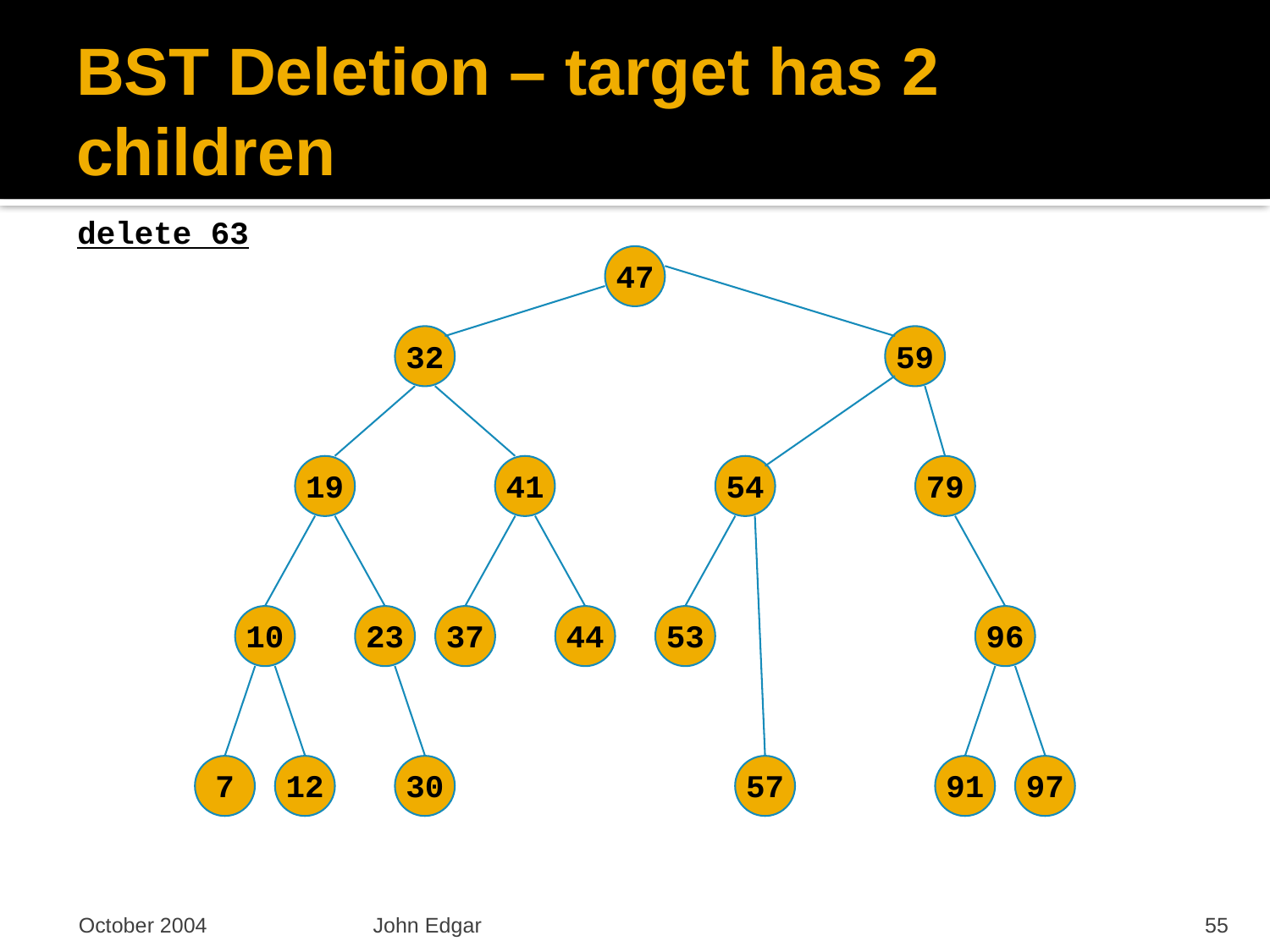

# BST Deletion – target has 2 children
delete 63

47

32

59

19

41

54

79

10

23

37

44

53

96

7

12

30

57

91

97
October 2004
John Edgar
55